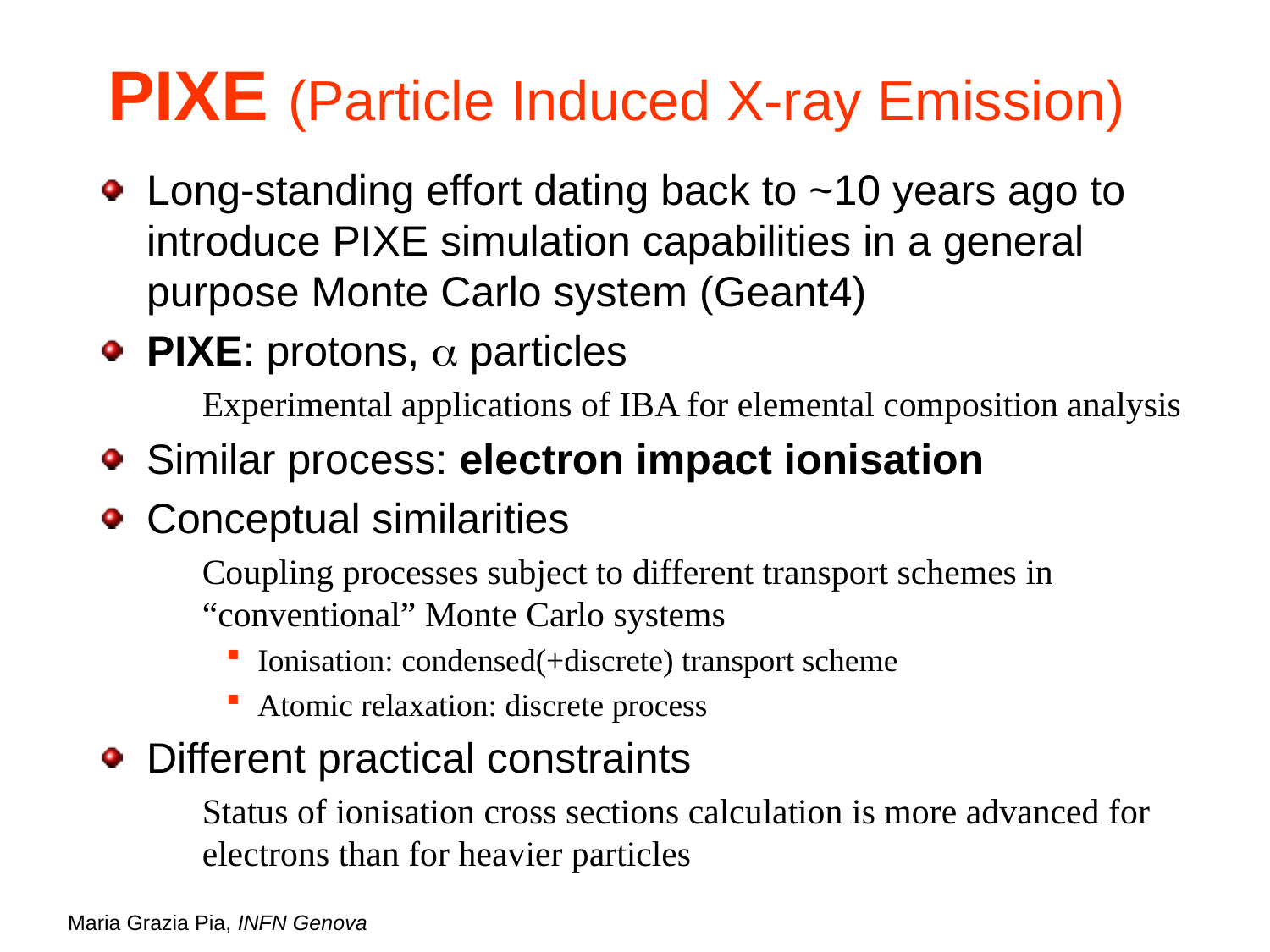

# PIXE (Particle Induced X-ray Emission)
Long-standing effort dating back to ~10 years ago to introduce PIXE simulation capabilities in a general purpose Monte Carlo system (Geant4)
PIXE: protons, α particles
Experimental applications of IBA for elemental composition analysis
Similar process: electron impact ionisation
Conceptual similarities
Coupling processes subject to different transport schemes in “conventional” Monte Carlo systems
Ionisation: condensed(+discrete) transport scheme
Atomic relaxation: discrete process
Different practical constraints
Status of ionisation cross sections calculation is more advanced for electrons than for heavier particles